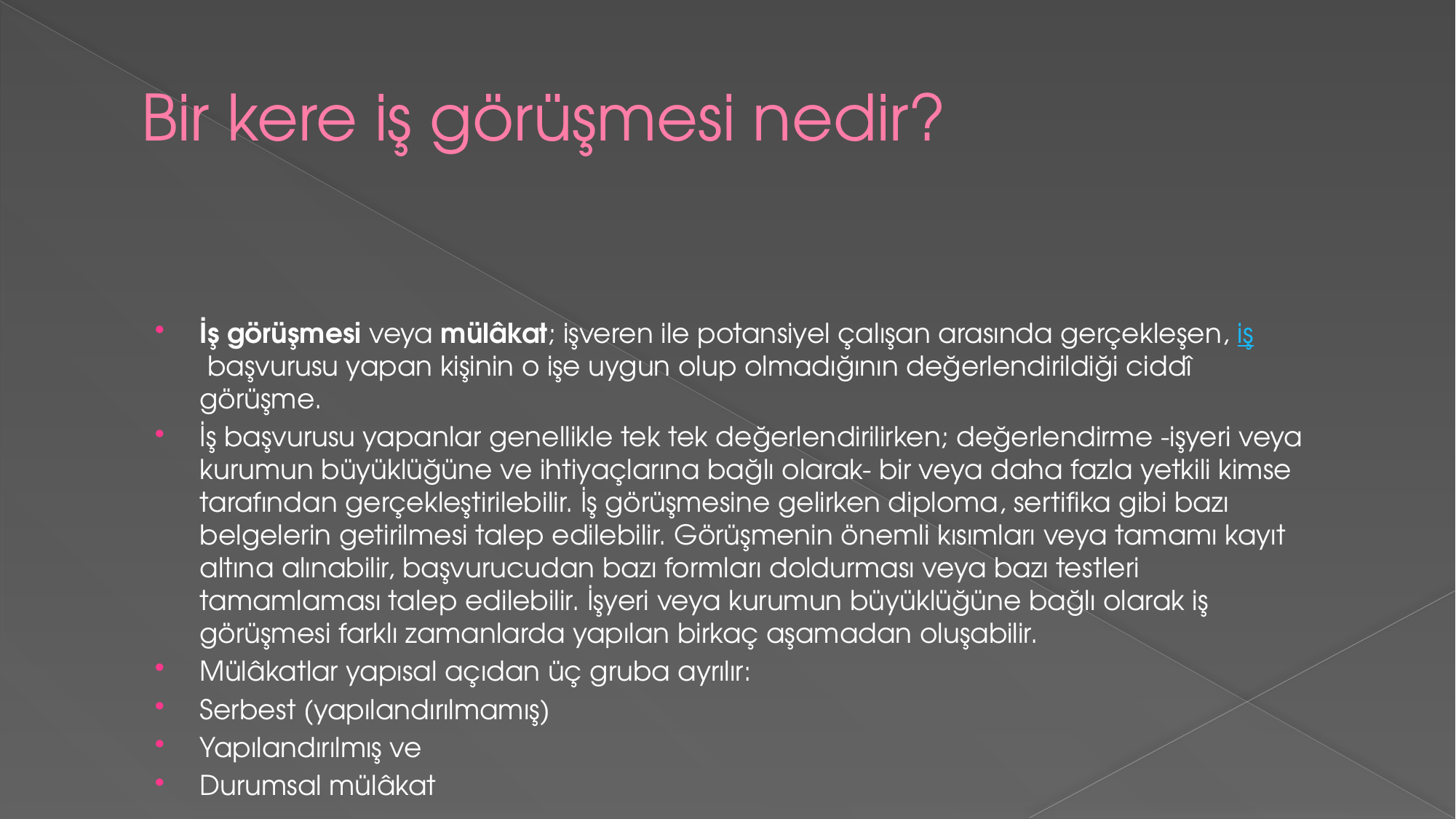

# Bir kere iş görüşmesi nedir?
İş görüşmesi veya mülâkat; işveren ile potansiyel çalışan arasında gerçekleşen, iş başvurusu yapan kişinin o işe uygun olup olmadığının değerlendirildiği ciddî görüşme.
İş başvurusu yapanlar genellikle tek tek değerlendirilirken; değerlendirme -işyeri veya kurumun büyüklüğüne ve ihtiyaçlarına bağlı olarak- bir veya daha fazla yetkili kimse tarafından gerçekleştirilebilir. İş görüşmesine gelirken diploma, sertifika gibi bazı belgelerin getirilmesi talep edilebilir. Görüşmenin önemli kısımları veya tamamı kayıt altına alınabilir, başvurucudan bazı formları doldurması veya bazı testleri tamamlaması talep edilebilir. İşyeri veya kurumun büyüklüğüne bağlı olarak iş görüşmesi farklı zamanlarda yapılan birkaç aşamadan oluşabilir.
Mülâkatlar yapısal açıdan üç gruba ayrılır:
Serbest (yapılandırılmamış)
Yapılandırılmış ve
Durumsal mülâkat